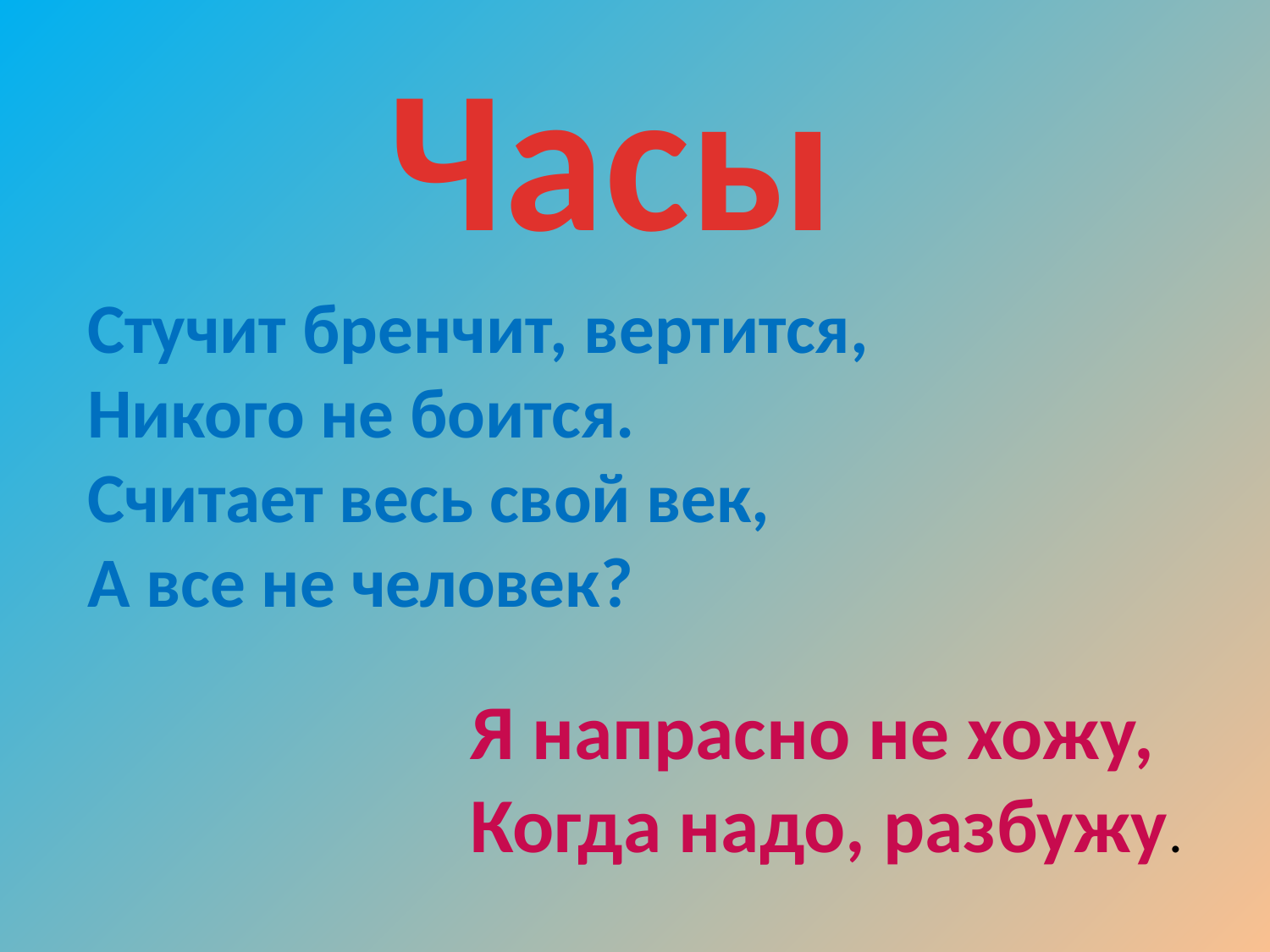

Часы
Стучит бренчит, вертится,
Никого не боится.
Считает весь свой век,
А все не человек?
Я напрасно не хожу,
Когда надо, разбужу.